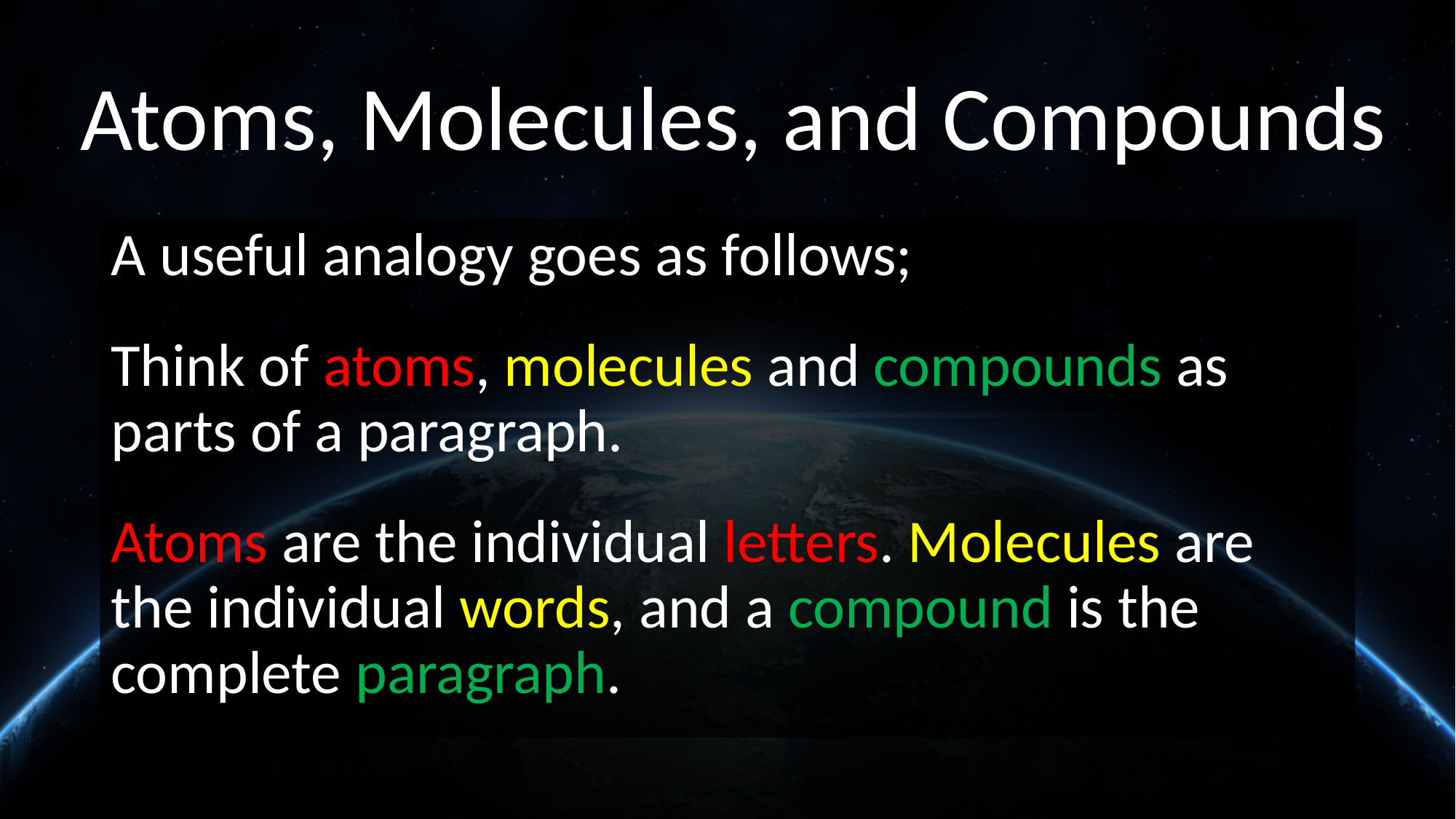

# Atoms, Molecules, and Compounds
A useful analogy goes as follows;

Think of atoms, molecules and compounds as parts of a paragraph.

Atoms are the individual letters. Molecules are the individual words, and a compound is the complete paragraph.